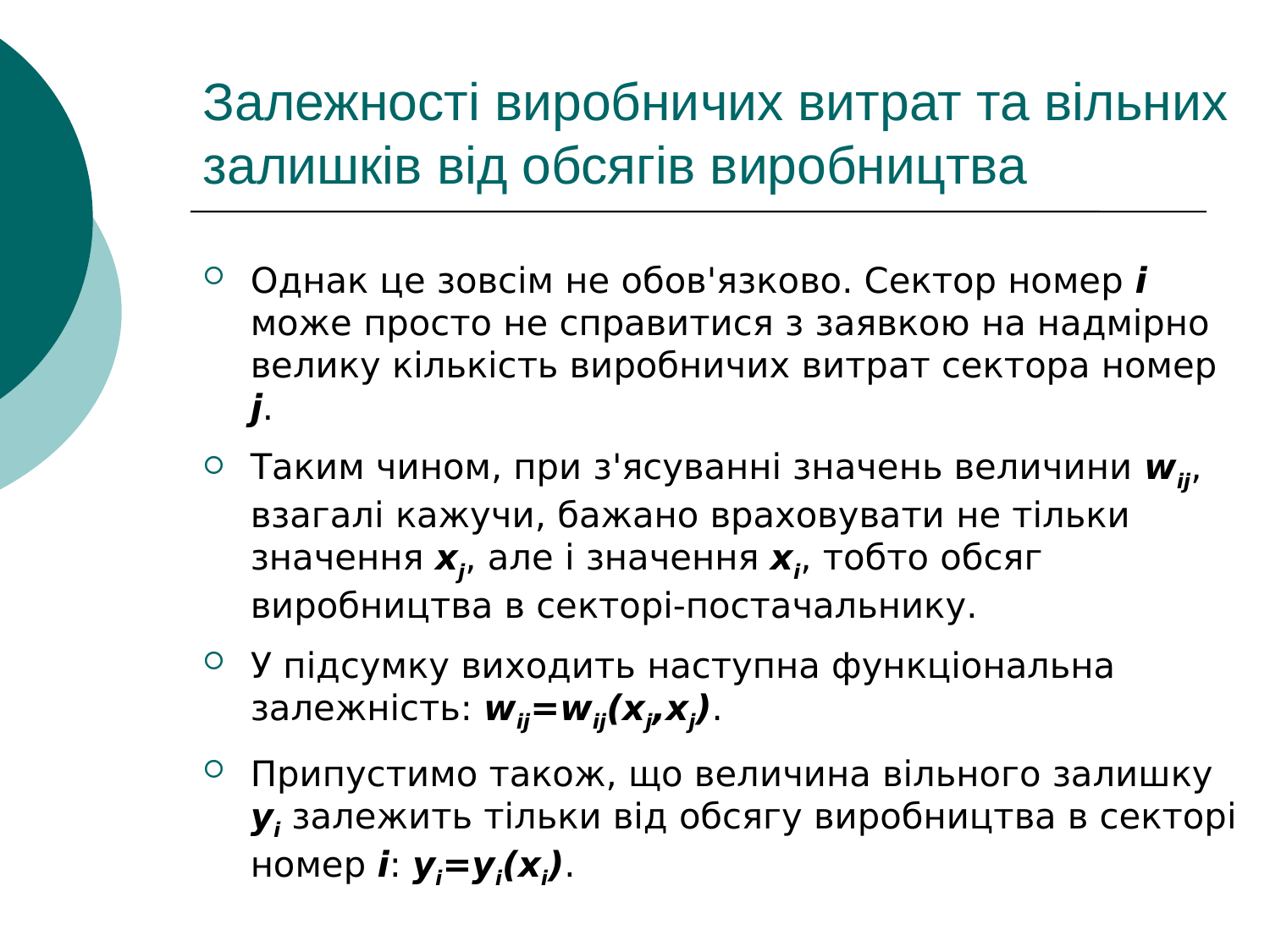

# Залежності виробничих витрат та вільних залишків від обсягів виробництва
Однак це зовсім не обов'язково. Сектор номер i може просто не справитися з заявкою на надмірно велику кількість виробничих витрат сектора номер j.
Таким чином, при з'ясуванні значень величини wij, взагалі кажучи, бажано враховувати не тільки значення xj, але і значення xi, тобто обсяг виробництва в секторі-постачальнику.
У підсумку виходить наступна функціональна залежність: wij=wij(xj,xj).
Припустимо також, що величина вільного залишку yi залежить тільки від обсягу виробництва в секторі номер i: yi=yi(xi).